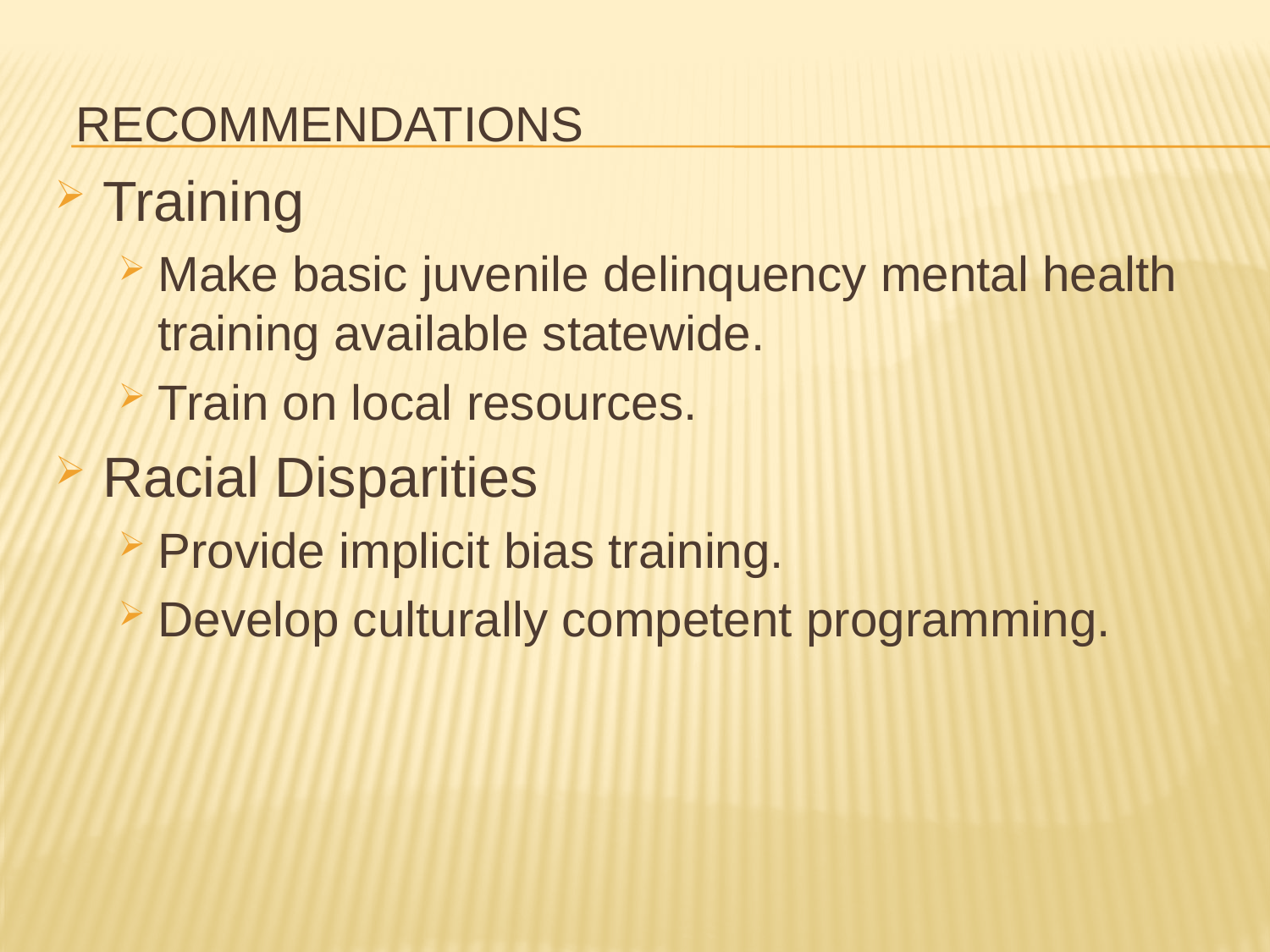

# Recommendations
Training
Make basic juvenile delinquency mental health training available statewide.
Train on local resources.
Racial Disparities
Provide implicit bias training.
Develop culturally competent programming.